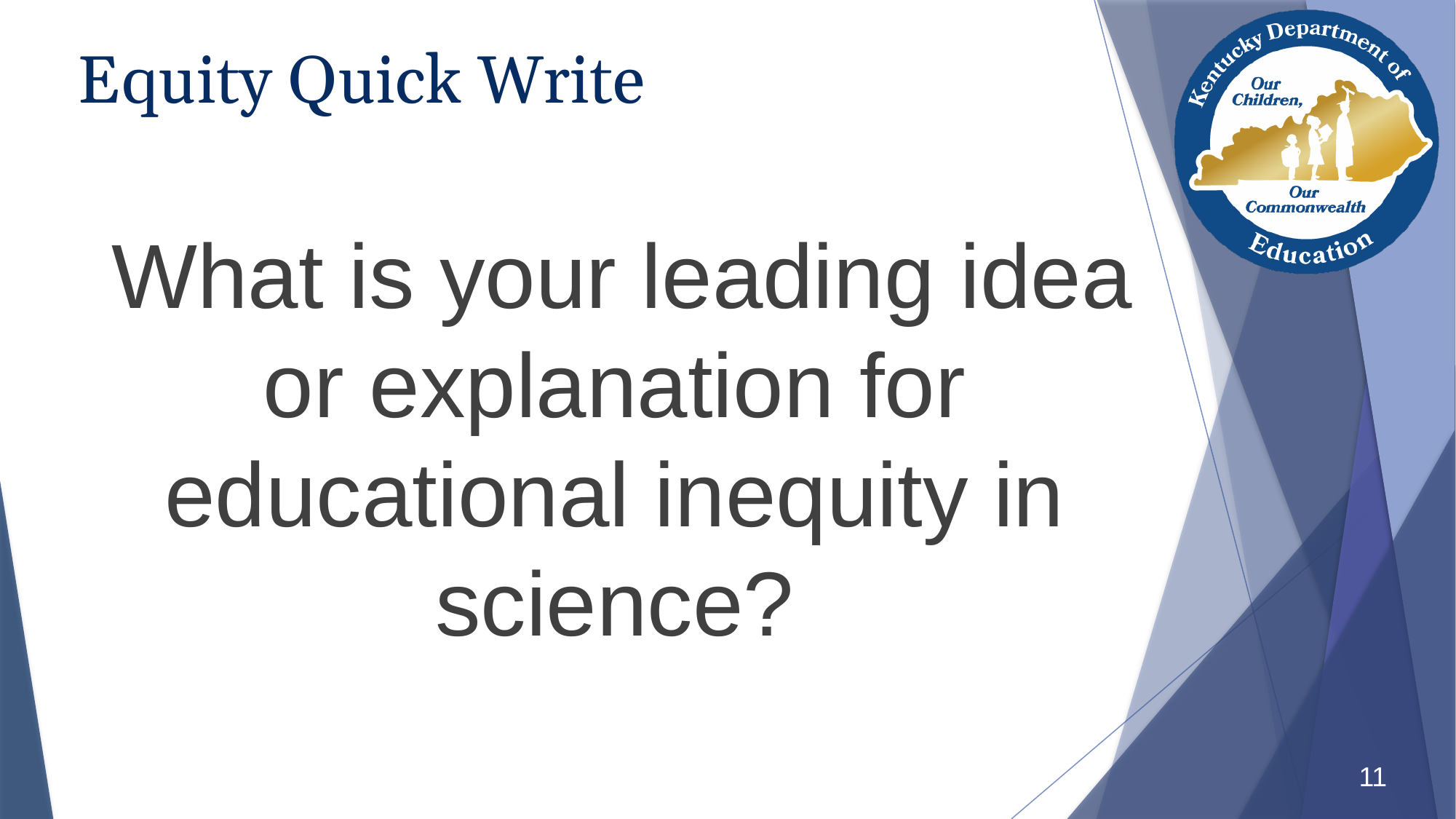

# Equity Quick Write
 What is your leading idea or explanation for educational inequity in science?
11